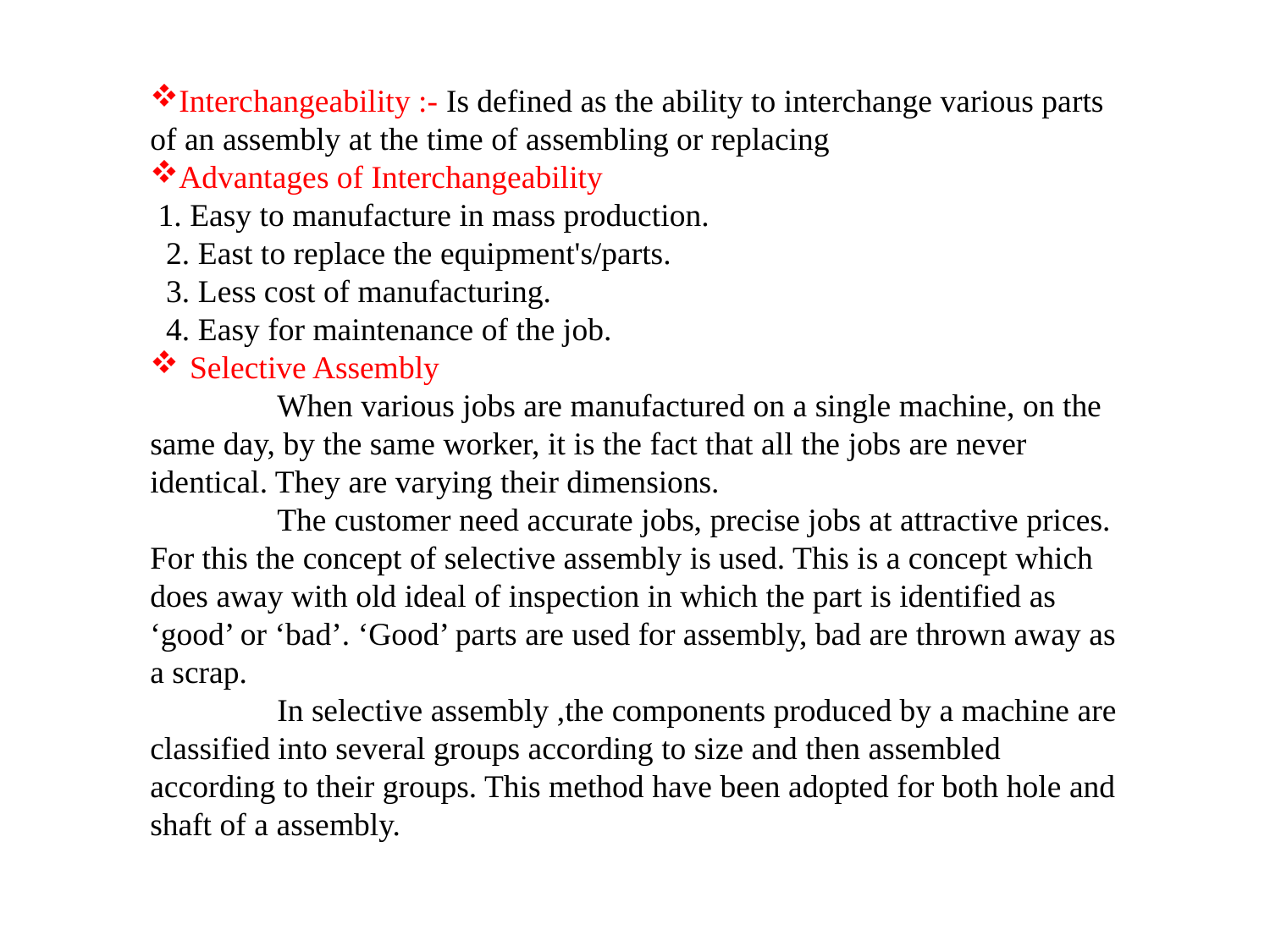

Interchangeability :- Is defined as the ability to interchange various parts of an assembly at the time of assembling or replacing
Advantages of Interchangeability
 1. Easy to manufacture in mass production.
  2. East to replace the equipment's/parts.
  3. Less cost of manufacturing.
  4. Easy for maintenance of the job.
Selective Assembly
	When various jobs are manufactured on a single machine, on the same day, by the same worker, it is the fact that all the jobs are never identical. They are varying their dimensions.
	The customer need accurate jobs, precise jobs at attractive prices. For this the concept of selective assembly is used. This is a concept which does away with old ideal of inspection in which the part is identified as ‘good’ or ‘bad’. ‘Good’ parts are used for assembly, bad are thrown away as a scrap.
	In selective assembly ,the components produced by a machine are classified into several groups according to size and then assembled according to their groups. This method have been adopted for both hole and shaft of a assembly.